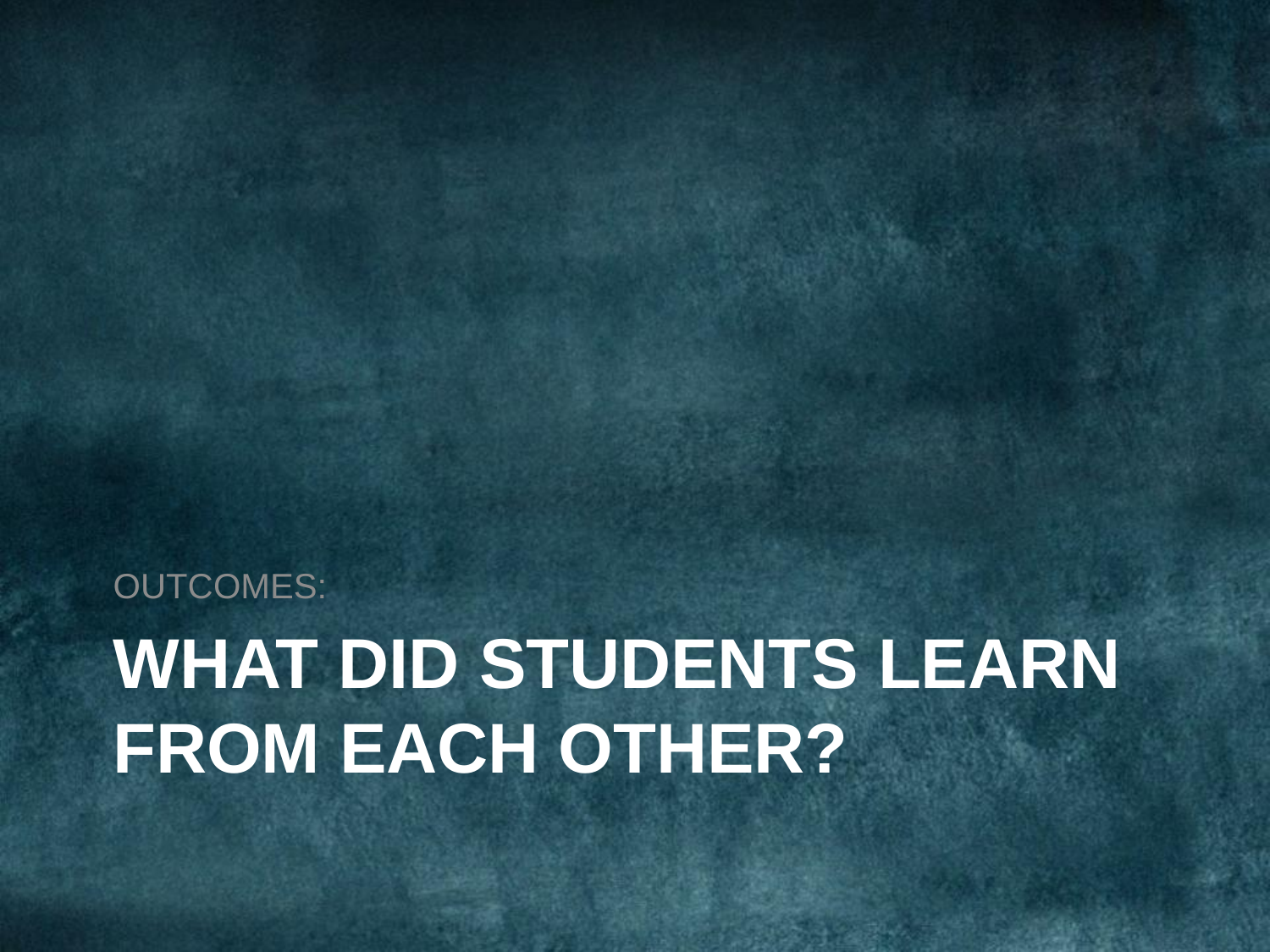

OUTCOMES:
# what did students learn from each other?